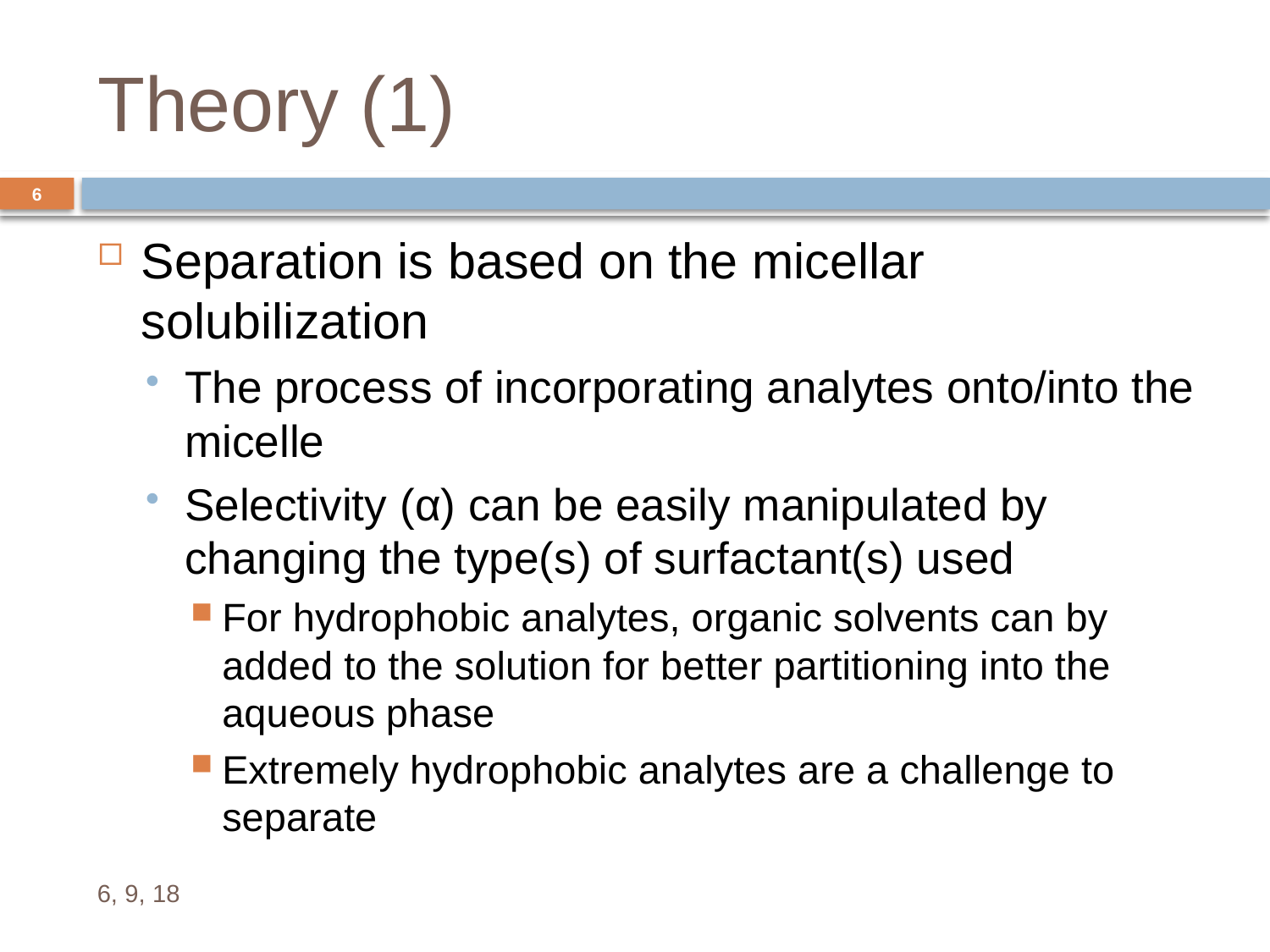

# Theory (1)
6
Separation is based on the micellar solubilization
The process of incorporating analytes onto/into the micelle
Selectivity (α) can be easily manipulated by changing the type(s) of surfactant(s) used
For hydrophobic analytes, organic solvents can by added to the solution for better partitioning into the aqueous phase
Extremely hydrophobic analytes are a challenge to separate

6, 9, 18